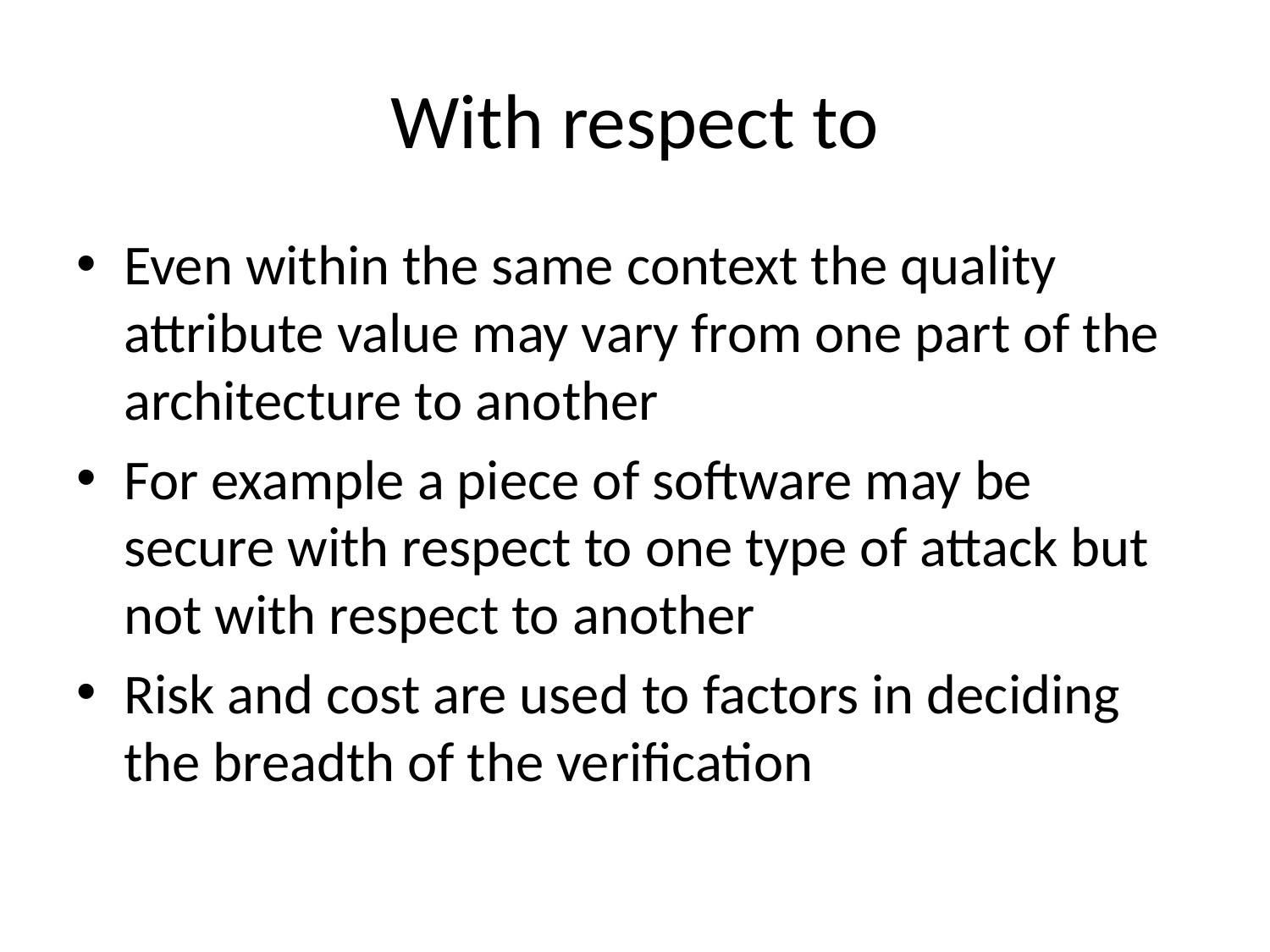

# With respect to
Even within the same context the quality attribute value may vary from one part of the architecture to another
For example a piece of software may be secure with respect to one type of attack but not with respect to another
Risk and cost are used to factors in deciding the breadth of the verification